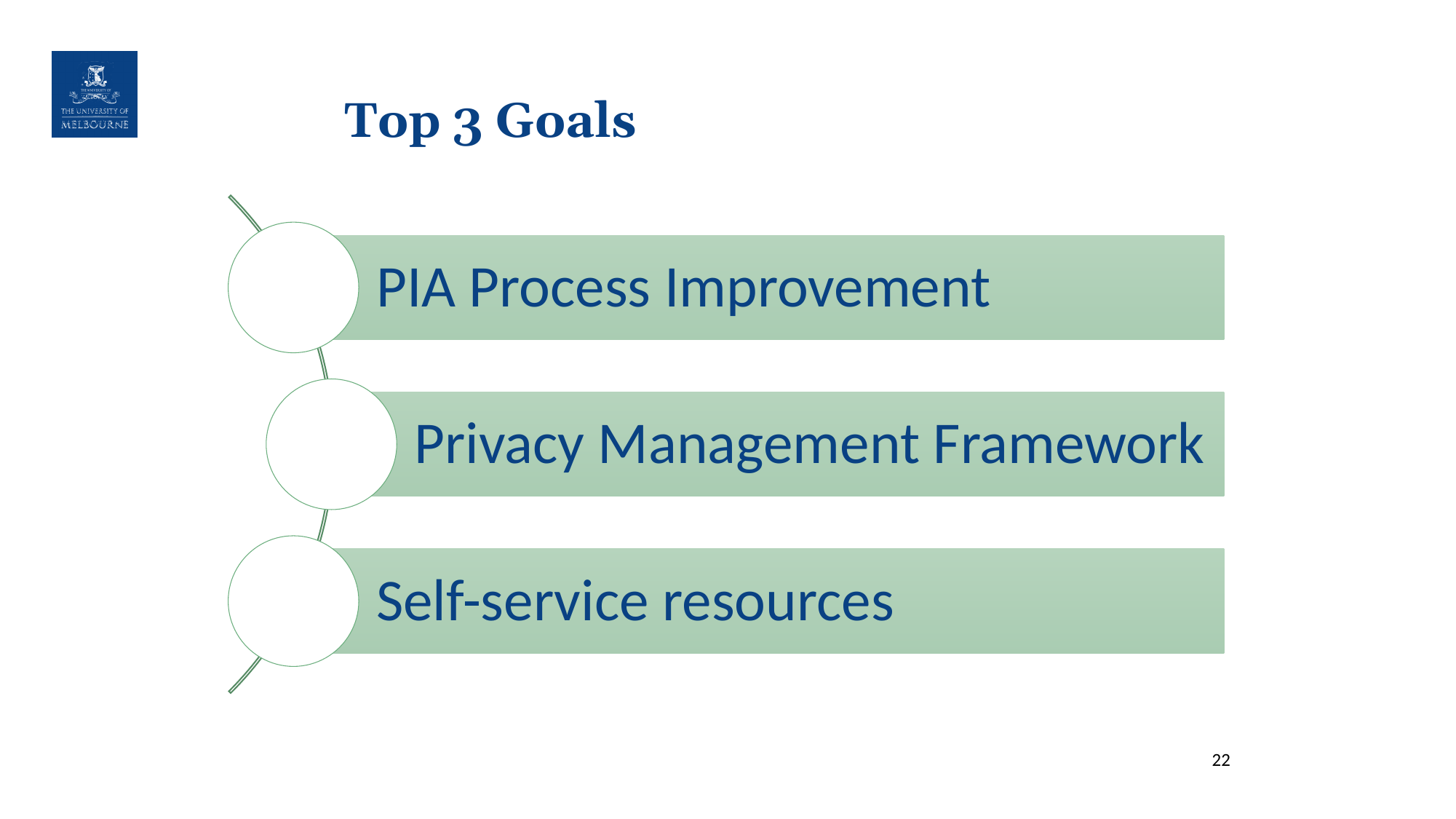

# Top 3 Goals
PIA Process Improvement
Privacy Management Framework
Self-service resources
22